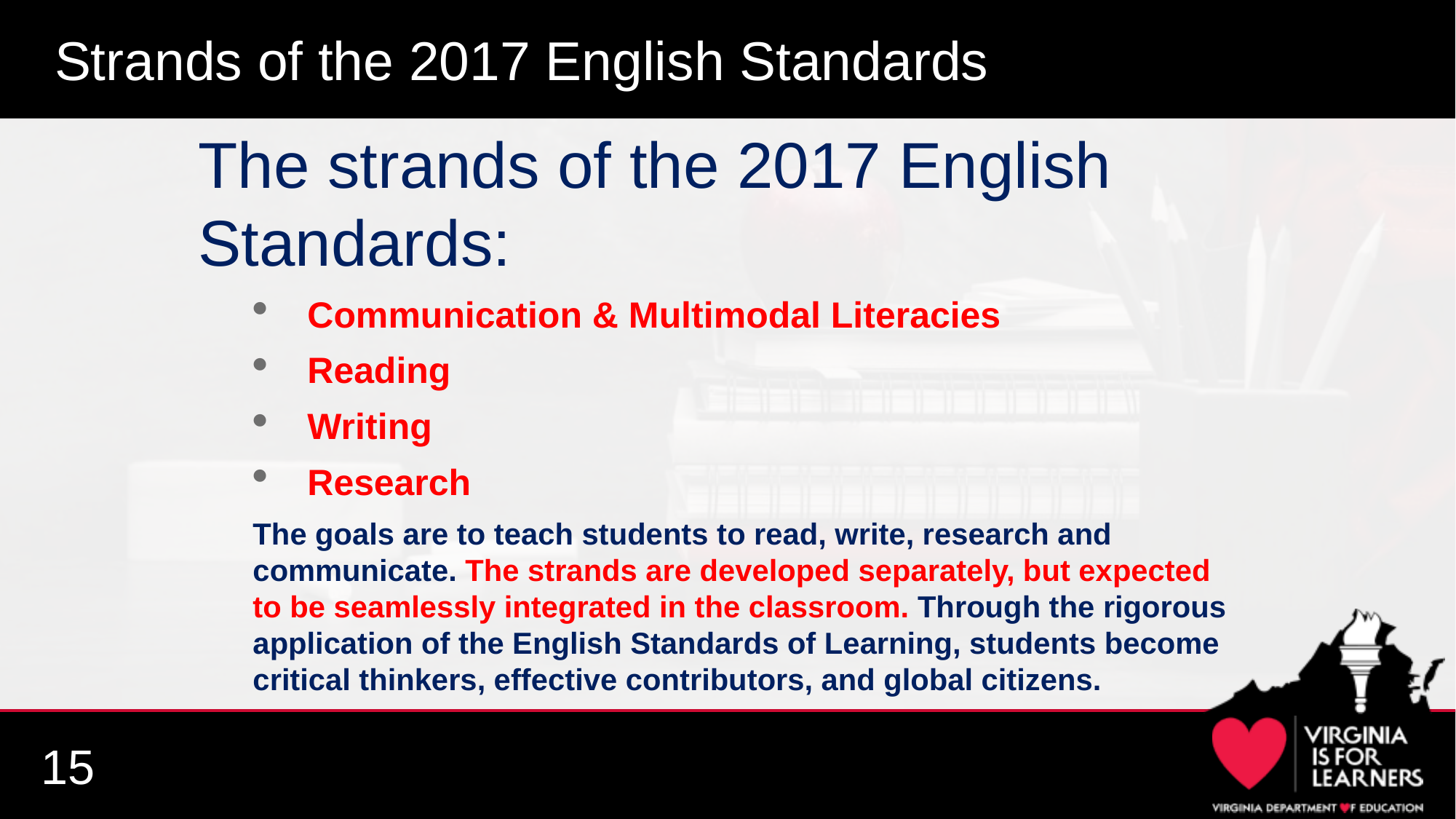

# Strands of the 2017 English Standards
The strands of the 2017 English Standards:
Communication & Multimodal Literacies
Reading
Writing
Research
The goals are to teach students to read, write, research and communicate. The strands are developed separately, but expected to be seamlessly integrated in the classroom. Through the rigorous application of the English Standards of Learning, students become critical thinkers, effective contributors, and global citizens.